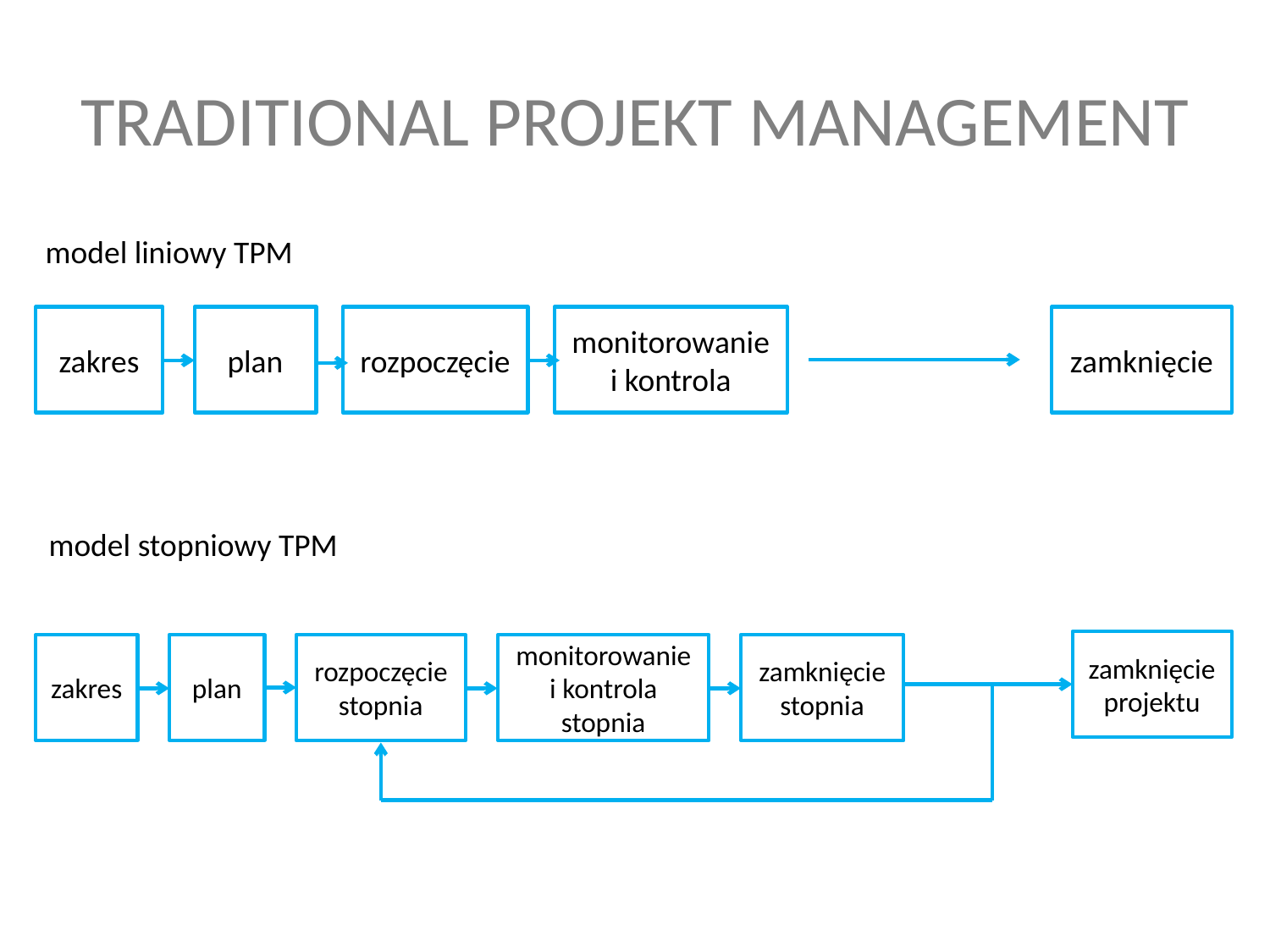

# TRADITIONAL PROJEKT MANAGEMENT
model liniowy TPM
zakres
plan
rozpoczęcie
monitorowanie i kontrola
zamknięcie
model stopniowy TPM
zamknięcie
projektu
zakres
plan
rozpoczęcie
stopnia
monitorowanie i kontrola stopnia
zamknięcie
stopnia